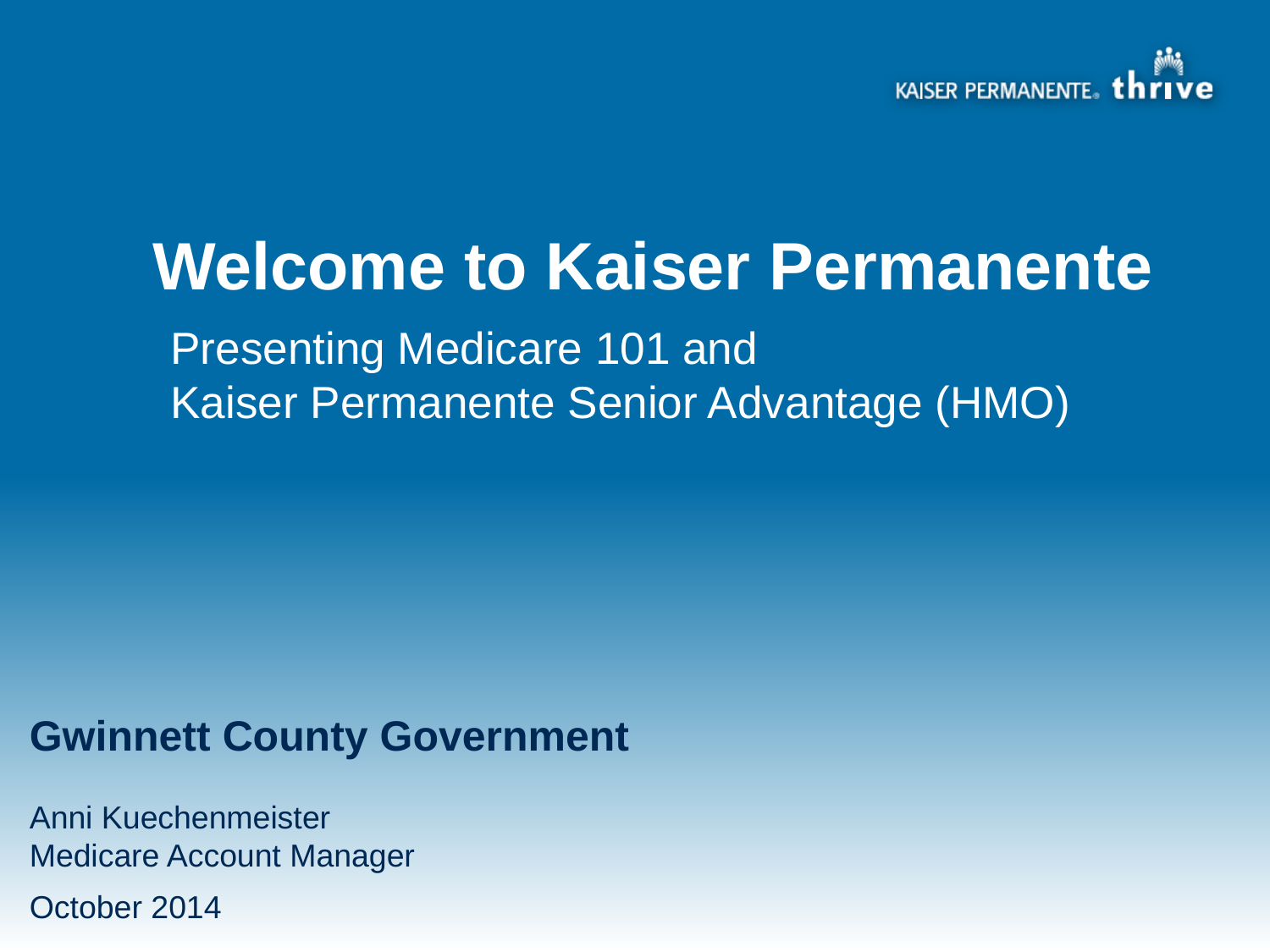

Welcome to Kaiser Permanente
Presenting Medicare 101 and
Kaiser Permanente Senior Advantage (HMO)
Gwinnett County Government

Anni Kuechenmeister
Medicare Account Manager
October 2014